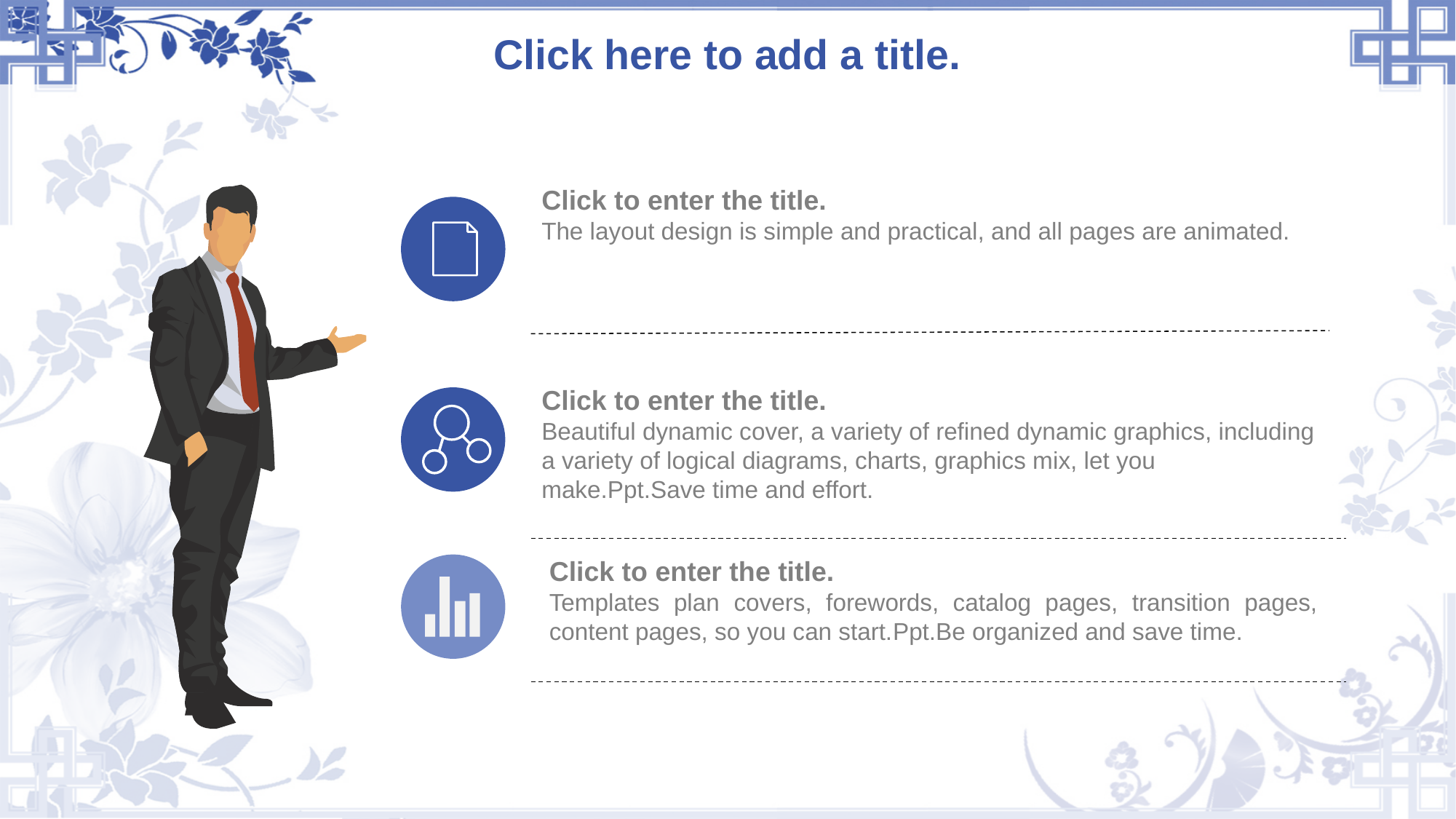

# Click here to add a title.
Click to enter the title.
The layout design is simple and practical, and all pages are animated.

Click to enter the title.
Beautiful dynamic cover, a variety of refined dynamic graphics, including a variety of logical diagrams, charts, graphics mix, let you make.Ppt.Save time and effort.

Click to enter the title.
Templates plan covers, forewords, catalog pages, transition pages, content pages, so you can start.Ppt.Be organized and save time.